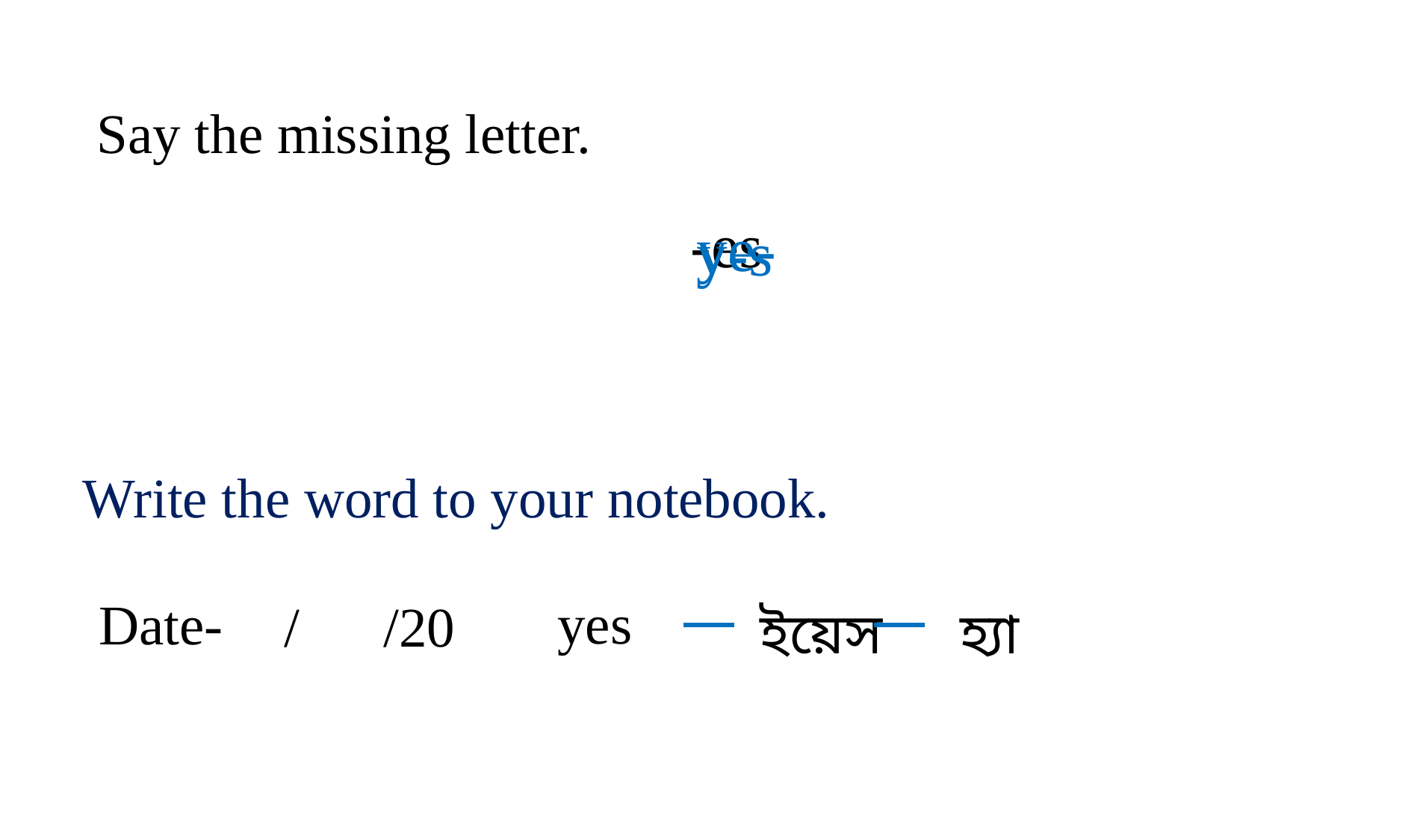

Say the missing letter.
-es
ye-
y-s
Write the word to your notebook.
yes
Date-
    /      /20
ইয়েস
হ্যা